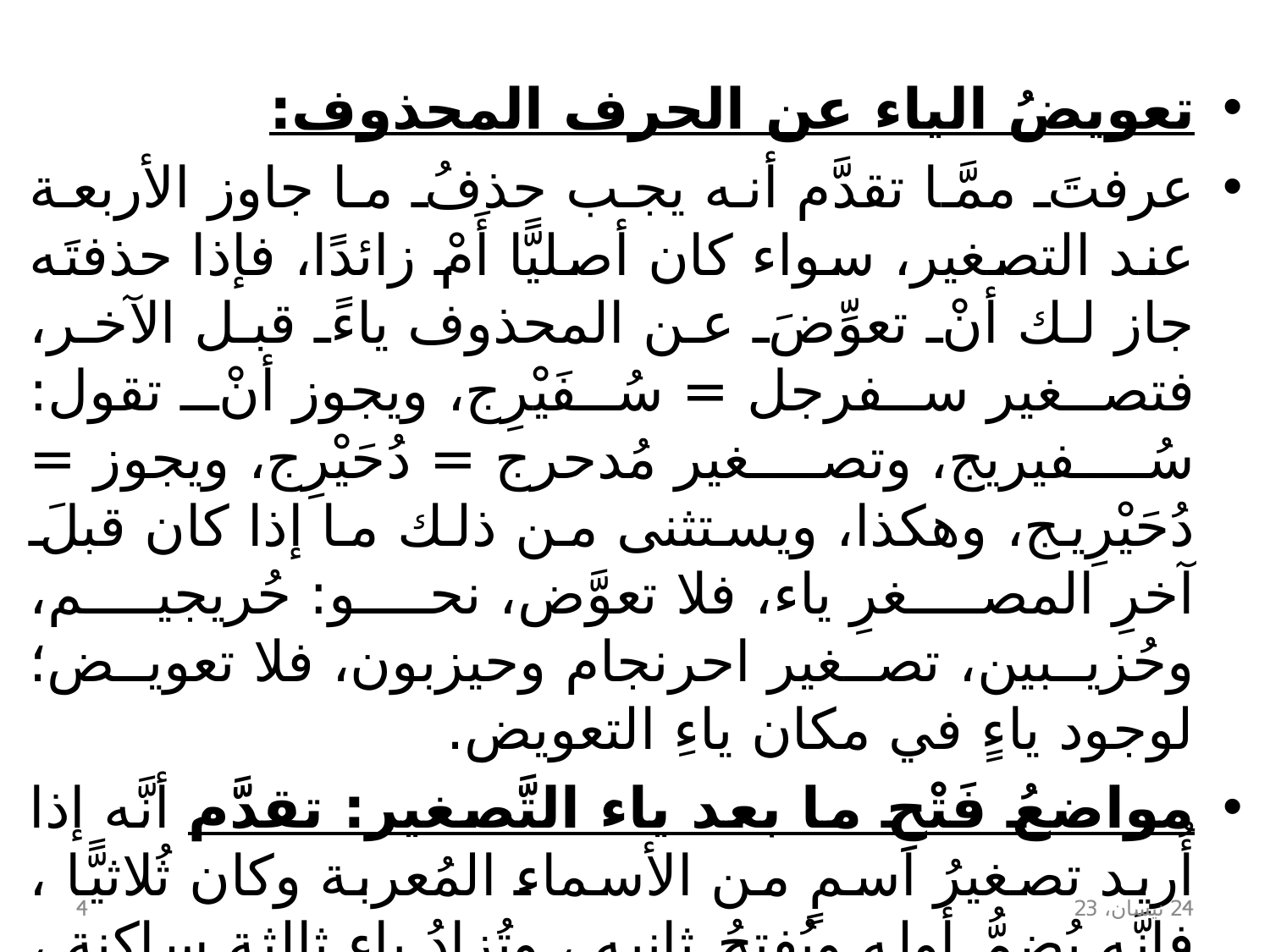

تعويضُ الياء عن الحرف المحذوف:
عرفتَ ممَّا تقدَّم أنه يجب حذفُ ما جاوز الأربعة عند التصغير، سواء كان أصليًّا أَمْ زائدًا، فإذا حذفتَه جاز لك أنْ تعوِّضَ عن المحذوف ياءً قبل الآخر، فتصغير سفرجل = سُفَيْرِج، ويجوز أنْ تقول: سُفيريج، وتصغير مُدحرج = دُحَيْرِج، ويجوز = دُحَيْرِيج، وهكذا، ويستثنى من ذلك ما إذا كان قبلَ آخرِ المصغرِ ياء، فلا تعوَّض، نحو: حُريجيم، وحُزيبين، تصغير احرنجام وحيزبون، فلا تعويض؛ لوجود ياءٍ في مكان ياءِ التعويض.
مواضعُ فَتْحِ ما بعد ياء التَّصغير: تقدَّم أنَّه إذا أُريد تصغيرُ اسمٍ من الأسماء المُعربة وكان ثُلاثيًّا ، فإنَّه يُضمُّ أوله ويُفتحُ ثانيه ، وتُزادُ ياء ثالثة ساكنة ، نحو:كَلب كُلَيْب، رَجُل رُجَيْل.
أمَّا إذا كان الاسم أكثر من ثلاثة أحرف ، فيجب كَسْرُ ما بعد ياء التصغير للمناسبة بين الياء
4
24 نيسان، 23